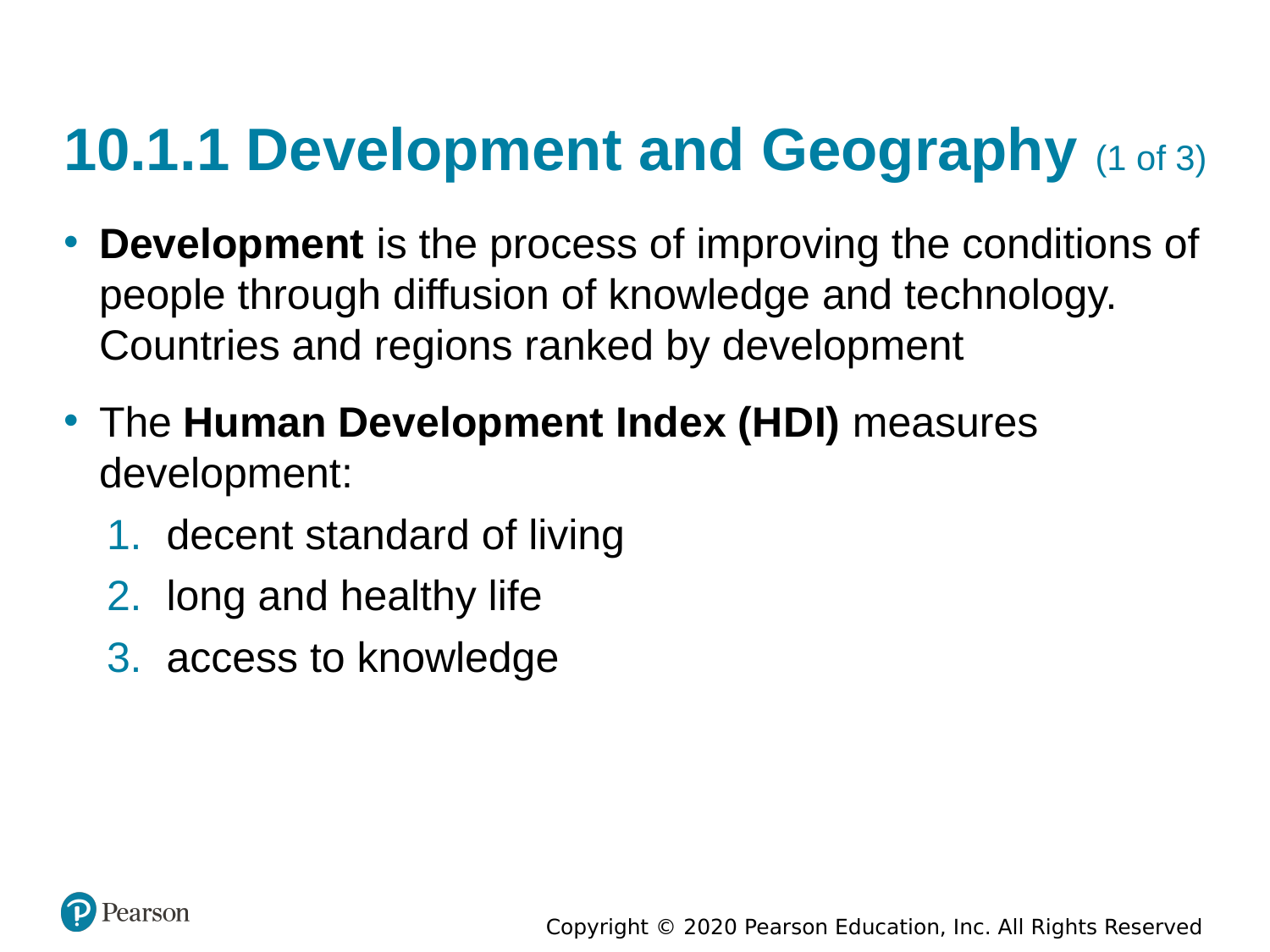

# 10.1.1 Development and Geography (1 of 3)
Development is the process of improving the conditions of people through diffusion of knowledge and technology. Countries and regions ranked by development
The Human Development Index (H D I) measures development:
decent standard of living
long and healthy life
access to knowledge